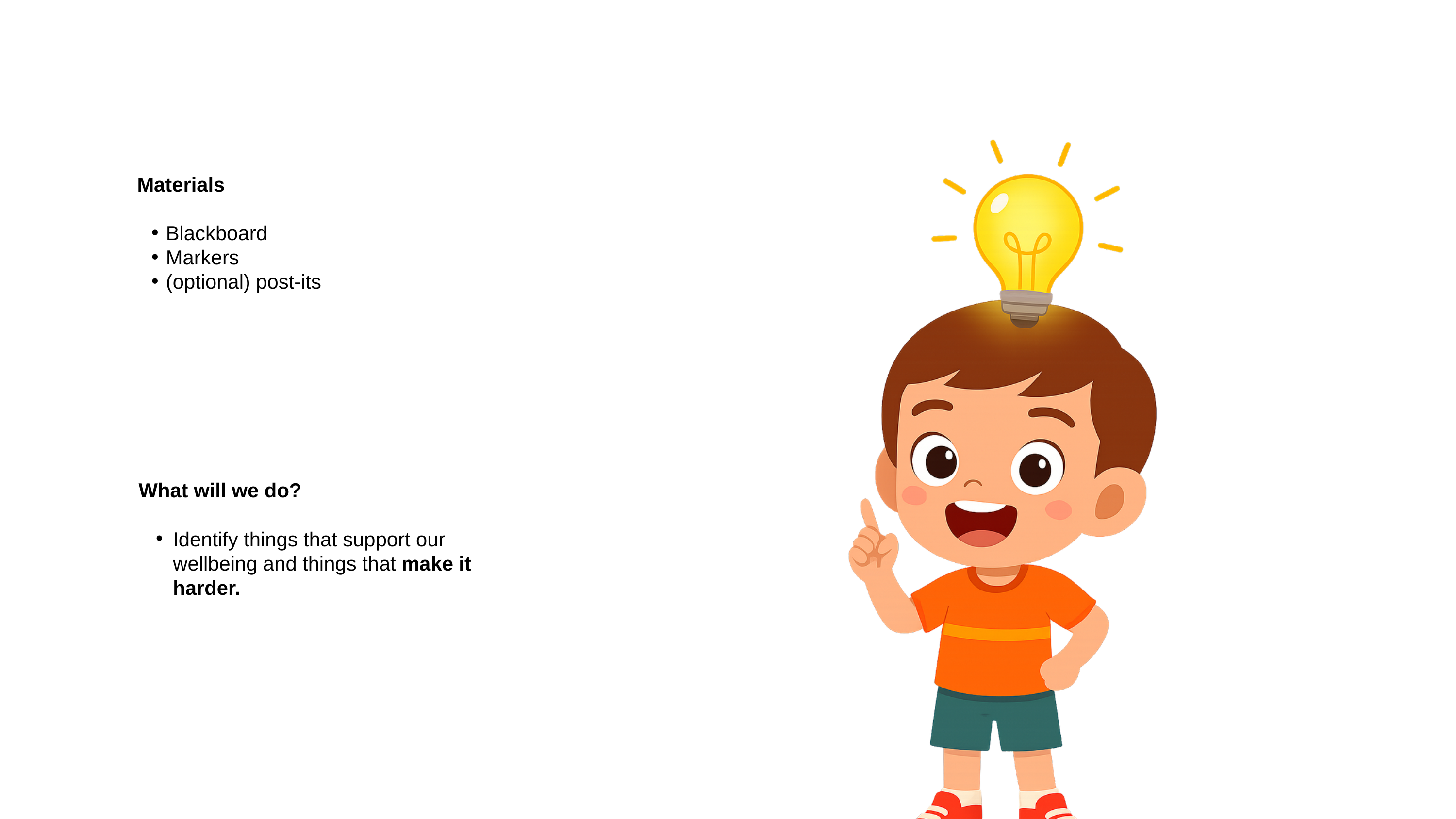

Materials

Blackboard
Markers
(optional) post-its
What will we do?

Identify things that support our wellbeing and things that make it harder.